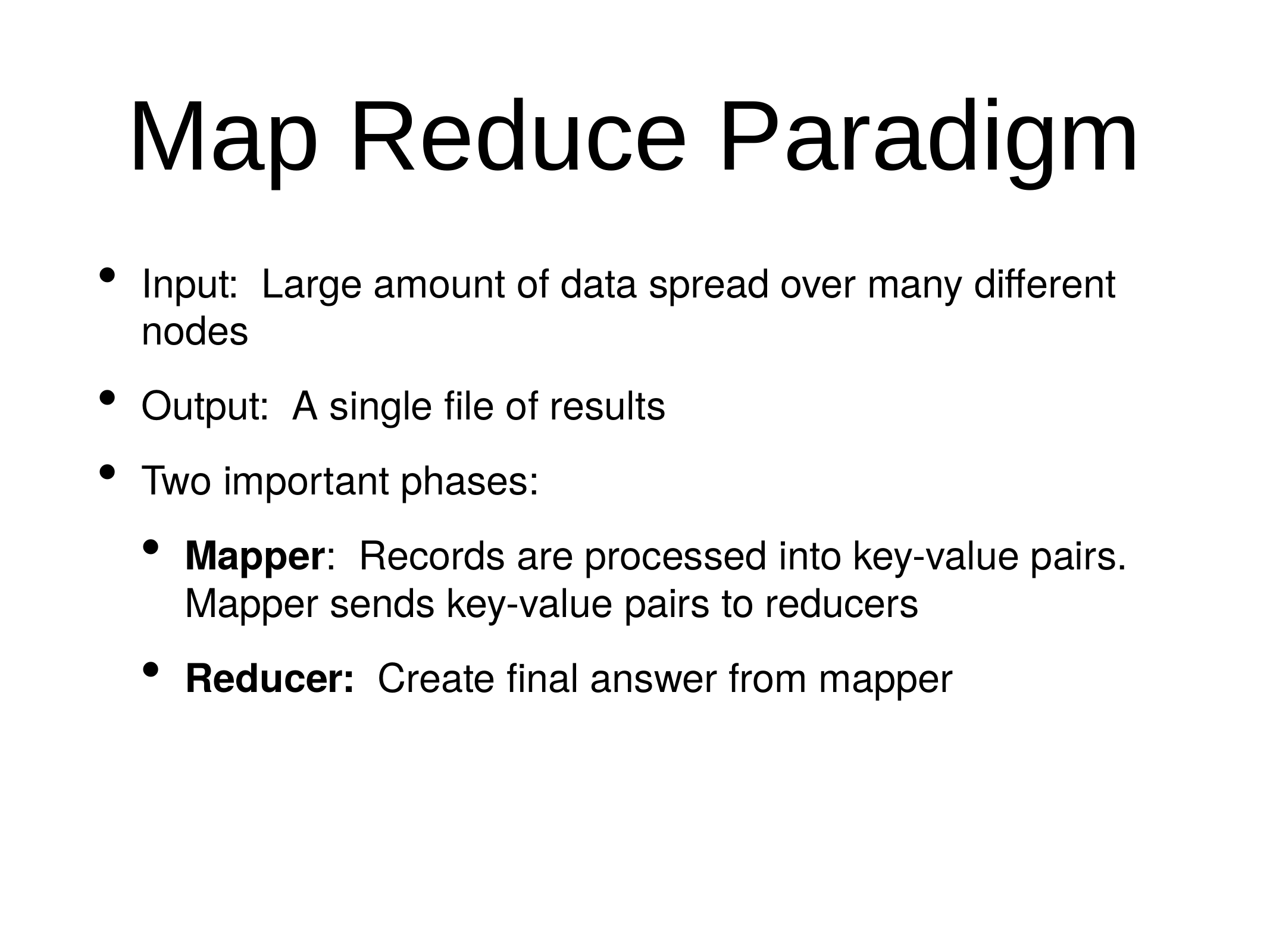

# Map Reduce Paradigm
Input:  Large amount of data spread over many different nodes
Output:  A single file of results
Two important phases:
Mapper:  Records are processed into key-value pairs. Mapper sends key-value pairs to reducers
Reducer:  Create final answer from mapper